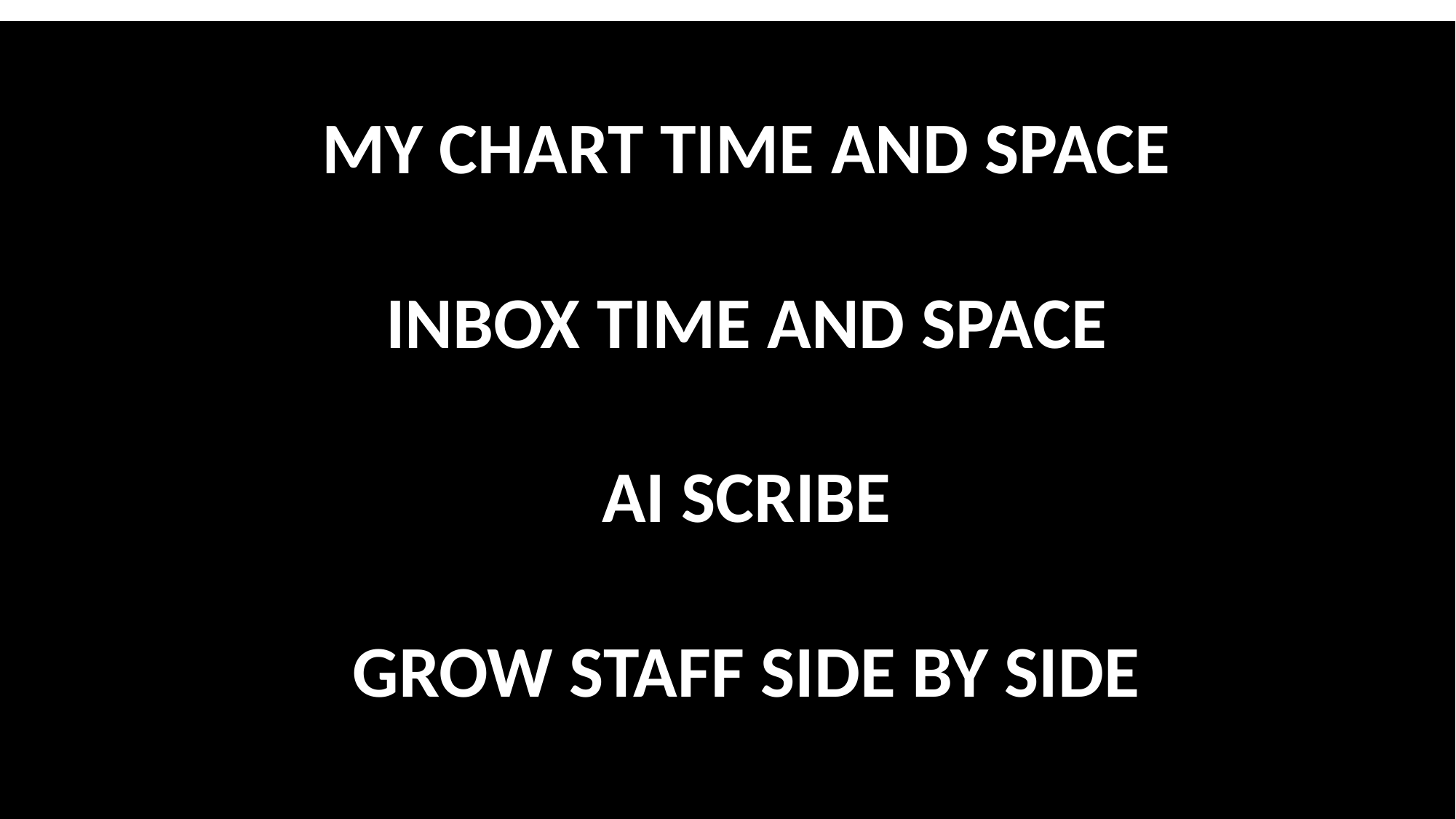

MY CHART TIME AND SPACE

INBOX TIME AND SPACE

AI SCRIBE

GROW STAFF SIDE BY SIDE